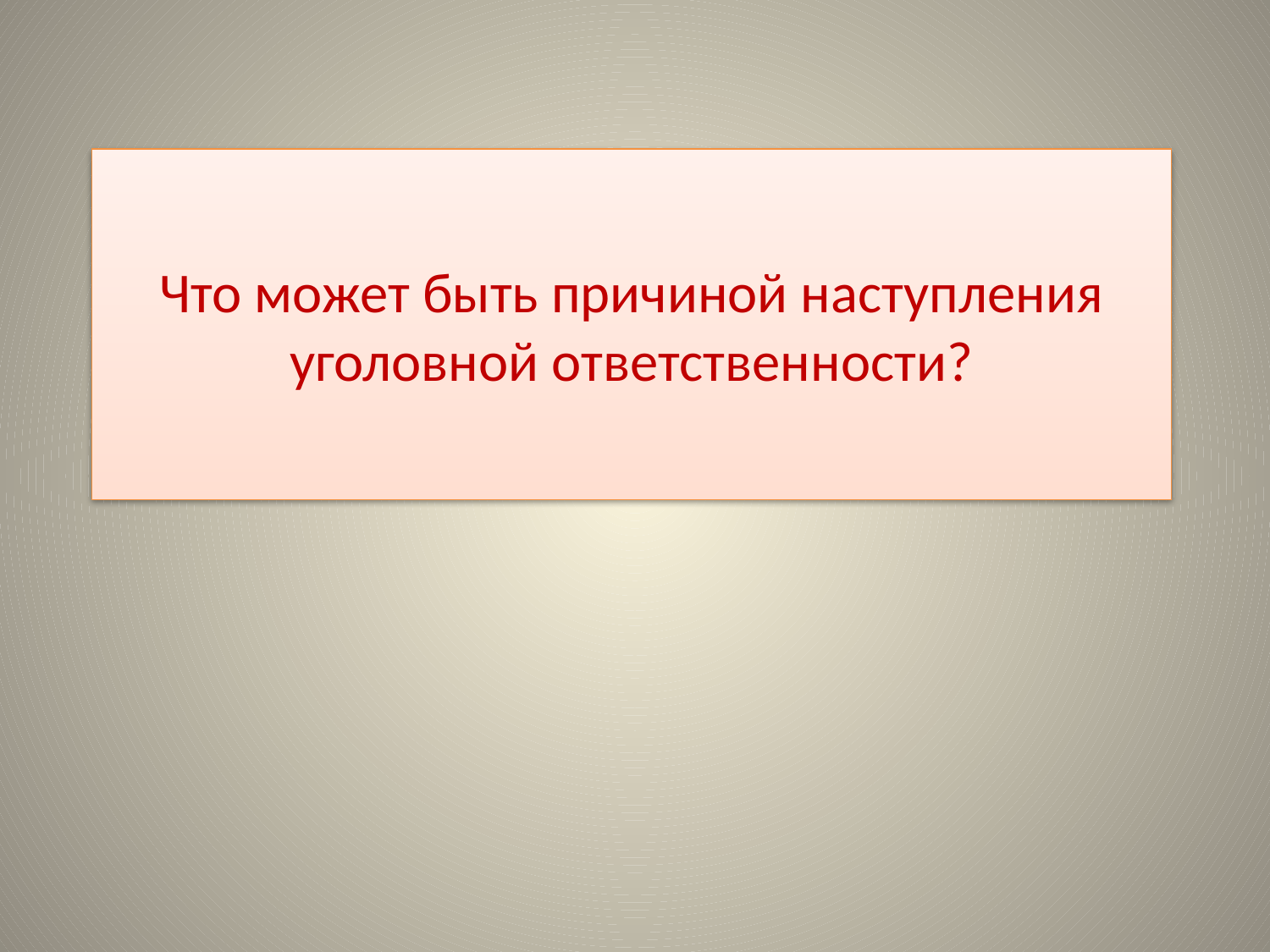

# Что может быть причиной наступления уголовной ответственности?